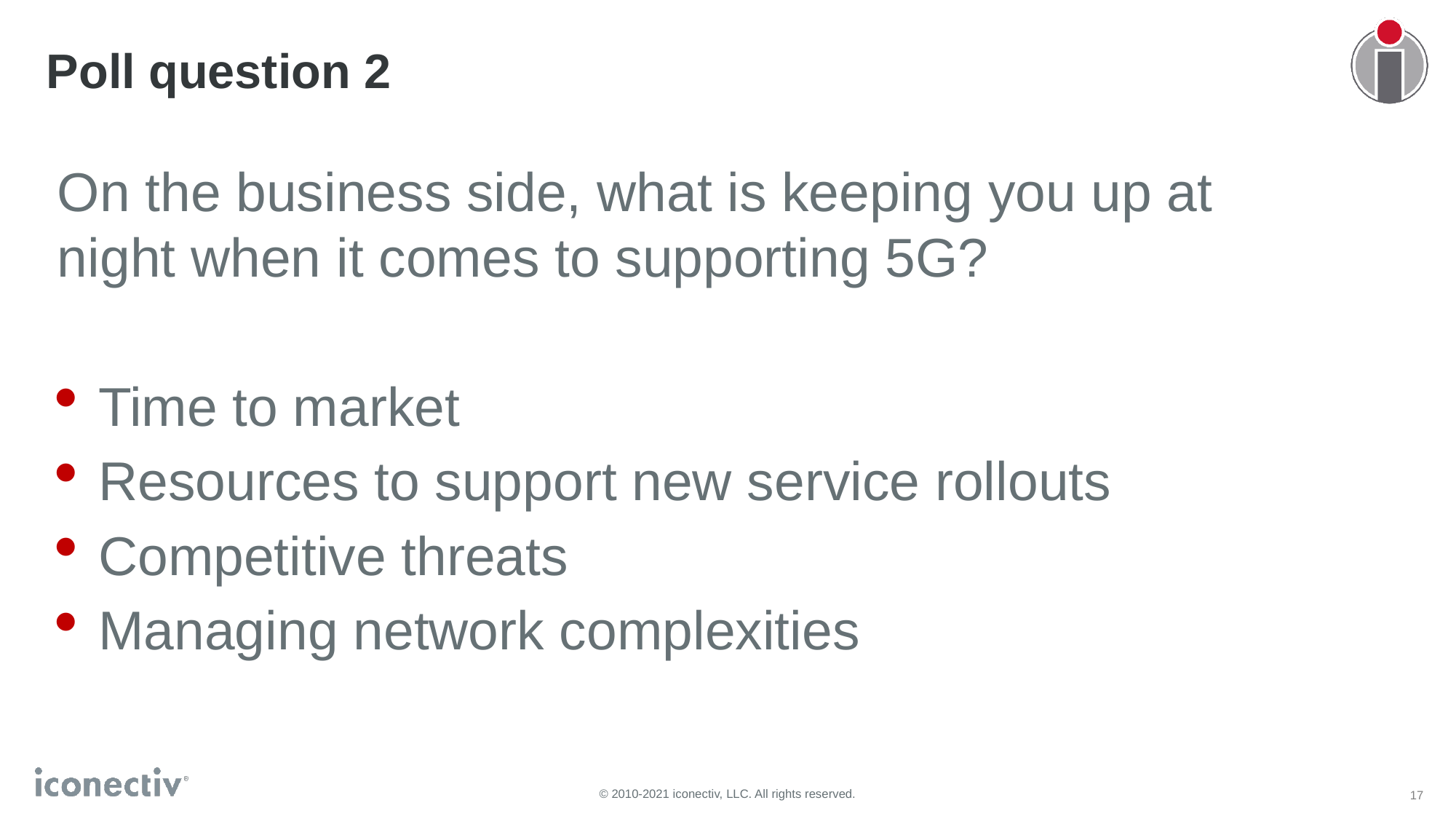

# Poll question 2
On the business side, what is keeping you up at night when it comes to supporting 5G?

Time to market
Resources to support new service rollouts
Competitive threats
Managing network complexities